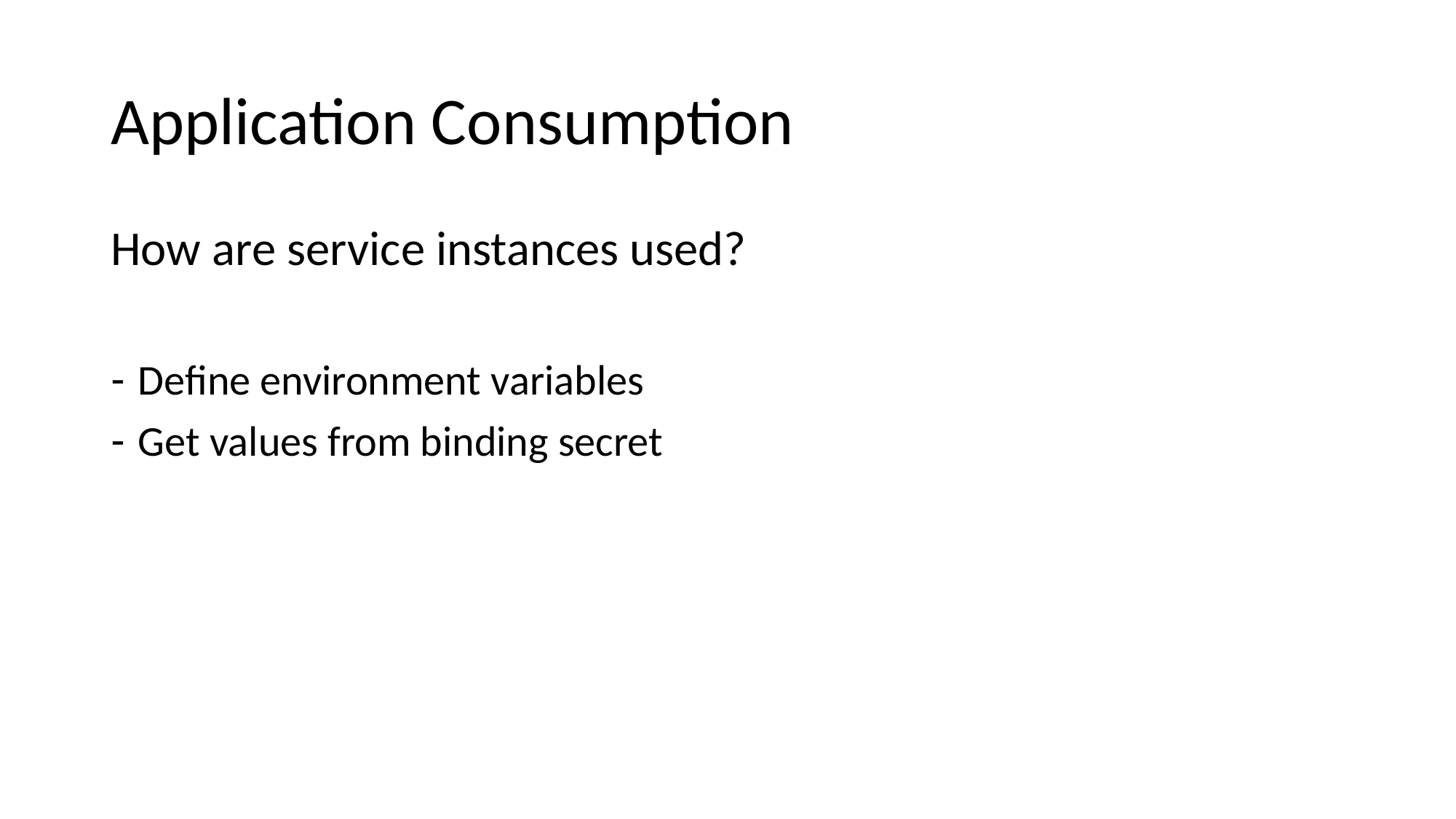

# Application Consumption
How are service instances used?

Define environment variables
Get values from binding secret